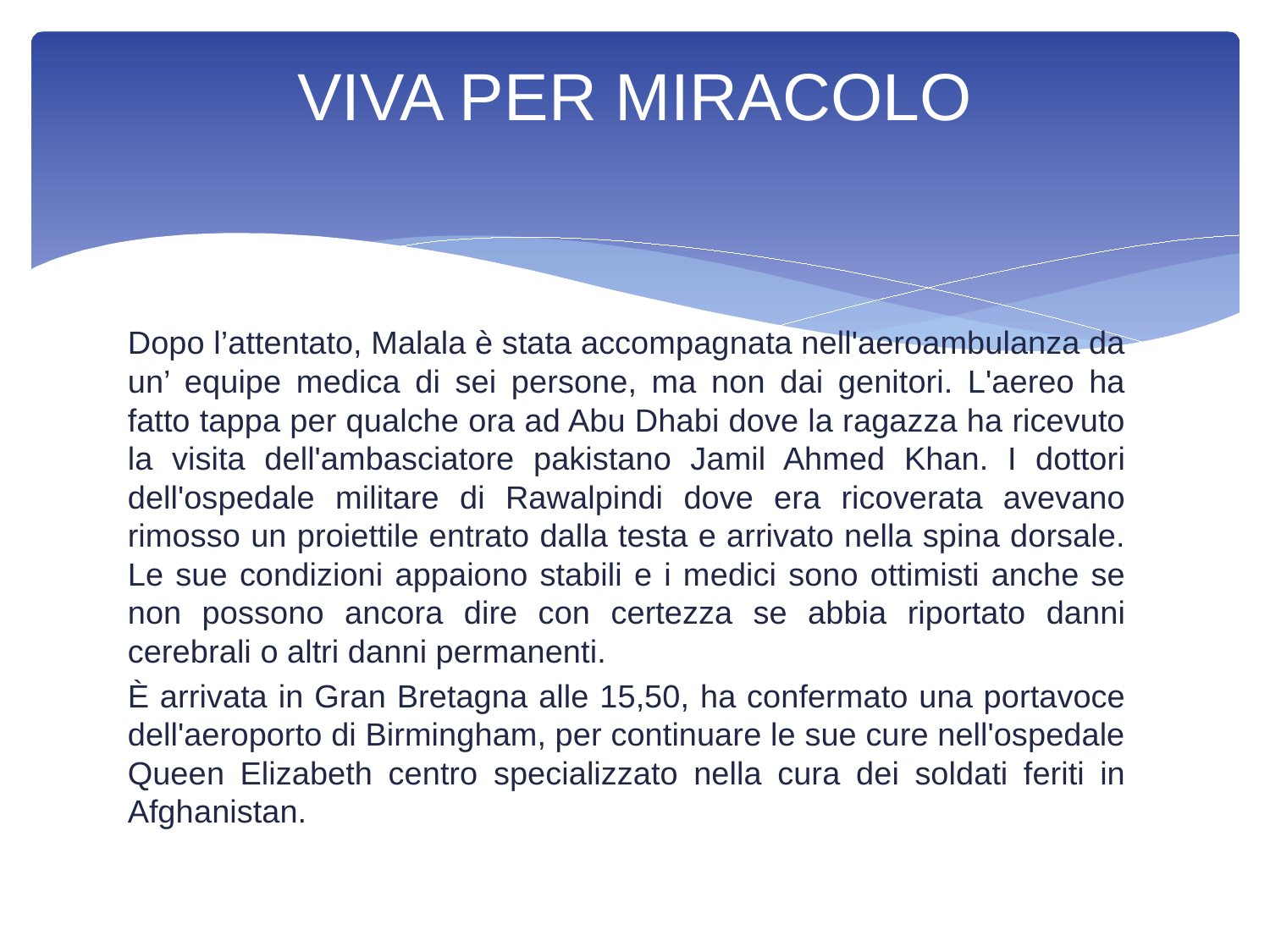

# VIVA PER MIRACOLO
Dopo l’attentato, Malala è stata accompagnata nell'aeroambulanza da un’ equipe medica di sei persone, ma non dai genitori. L'aereo ha fatto tappa per qualche ora ad Abu Dhabi dove la ragazza ha ricevuto la visita dell'ambasciatore pakistano Jamil Ahmed Khan. I dottori dell'ospedale militare di Rawalpindi dove era ricoverata avevano rimosso un proiettile entrato dalla testa e arrivato nella spina dorsale. Le sue condizioni appaiono stabili e i medici sono ottimisti anche se non possono ancora dire con certezza se abbia riportato danni cerebrali o altri danni permanenti.
È arrivata in Gran Bretagna alle 15,50, ha confermato una portavoce dell'aeroporto di Birmingham, per continuare le sue cure nell'ospedale Queen Elizabeth centro specializzato nella cura dei soldati feriti in Afghanistan.